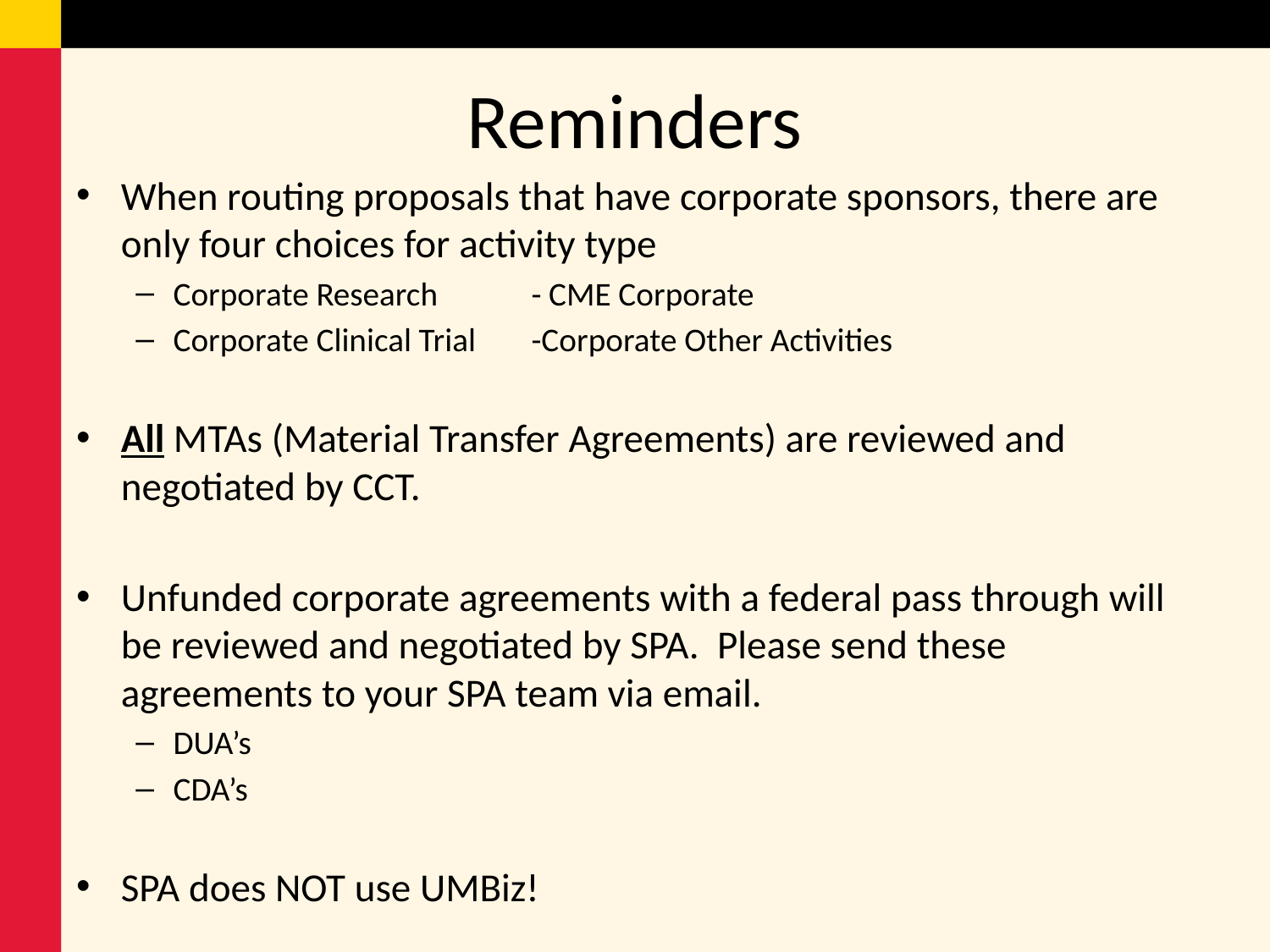

# Reminders
When routing proposals that have corporate sponsors, there are only four choices for activity type
Corporate Research		- CME Corporate
Corporate Clinical Trial		-Corporate Other Activities

All MTAs (Material Transfer Agreements) are reviewed and negotiated by CCT.

Unfunded corporate agreements with a federal pass through will be reviewed and negotiated by SPA.  Please send these agreements to your SPA team via email.
DUA’s
CDA’s

SPA does NOT use UMBiz!